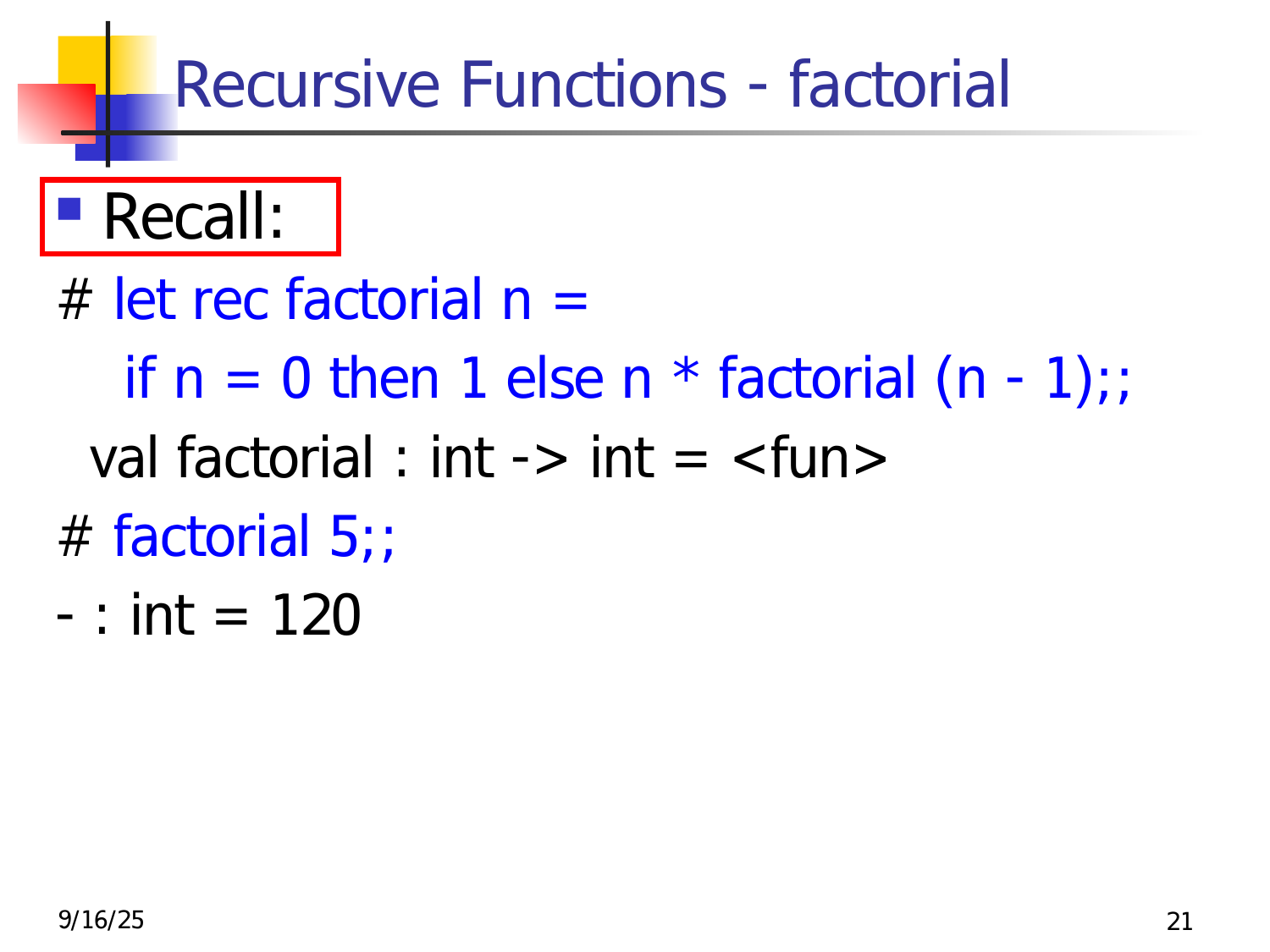

# Recursive Functions - factorial
Recall:
# let rec factorial n =
    if n = 0 then 1 else n * factorial (n - 1);;
  val factorial : int -> int = <fun>
# factorial 5;;
- : int = 120

9/16/25
21